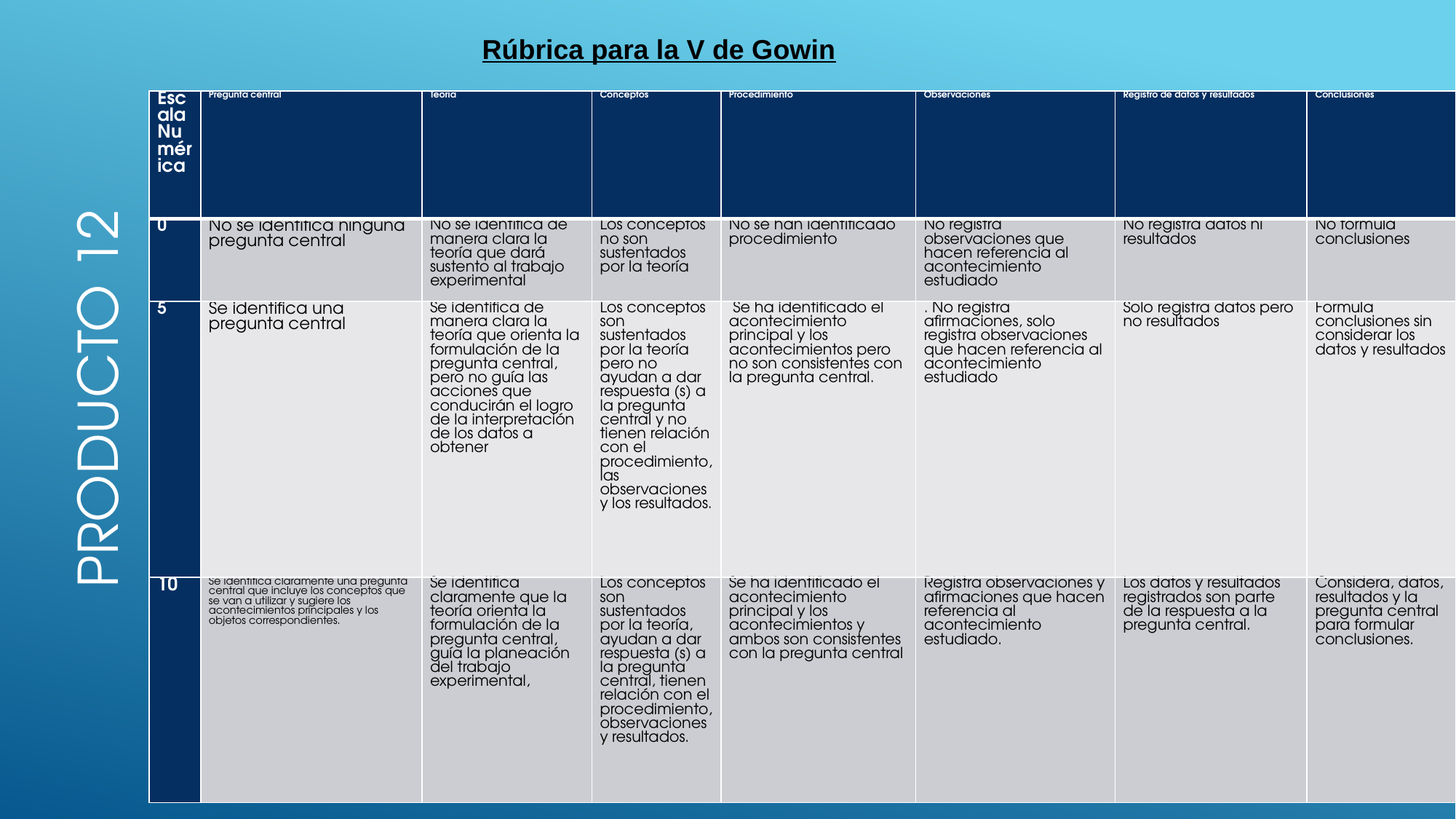

Rúbrica para la V de Gowin
| Escala Numérica | Pregunta central | Teoría | Conceptos | Procedimiento | Observaciones | Registro de datos y resultados | Conclusiones |
| --- | --- | --- | --- | --- | --- | --- | --- |
| 0 | No se identifica ninguna pregunta central | No se identifica de manera clara la teoría que dará sustento al trabajo experimental | Los conceptos no son sustentados por la teoría | No se han identificado procedimiento | No registra observaciones que hacen referencia al acontecimiento estudiado | No registra datos ni resultados | No formula conclusiones |
| 5 | Se identifica una pregunta central | Se identifica de manera clara la teoría que orienta la formulación de la pregunta central, pero no guía las acciones que conducirán el logro de la interpretación de los datos a obtener | Los conceptos son sustentados por la teoría pero no ayudan a dar respuesta (s) a la pregunta central y no tienen relación con el procedimiento, las observaciones y los resultados. | Se ha identificado el acontecimiento principal y los acontecimientos pero no son consistentes con la pregunta central. | . No registra afirmaciones, solo registra observaciones que hacen referencia al acontecimiento estudiado | Solo registra datos pero no resultados | Formula conclusiones sin considerar los datos y resultados |
| 10 | Se identifica claramente una pregunta central que incluye los conceptos que se van a utilizar y sugiere los acontecimientos principales y los objetos correspondientes. | Se identifica claramente que la teoría orienta la formulación de la pregunta central, guía la planeación del trabajo experimental, | Los conceptos son sustentados por la teoría, ayudan a dar respuesta (s) a la pregunta central, tienen relación con el procedimiento, observaciones y resultados. | Se ha identificado el acontecimiento principal y los acontecimientos y ambos son consistentes con la pregunta central | Registra observaciones y afirmaciones que hacen referencia al acontecimiento estudiado. | Los datos y resultados registrados son parte de la respuesta a la pregunta central. | Considera, datos, resultados y la pregunta central para formular conclusiones. |
Producto 12
# Evaluación. Formatos. Grupo heterogéneo